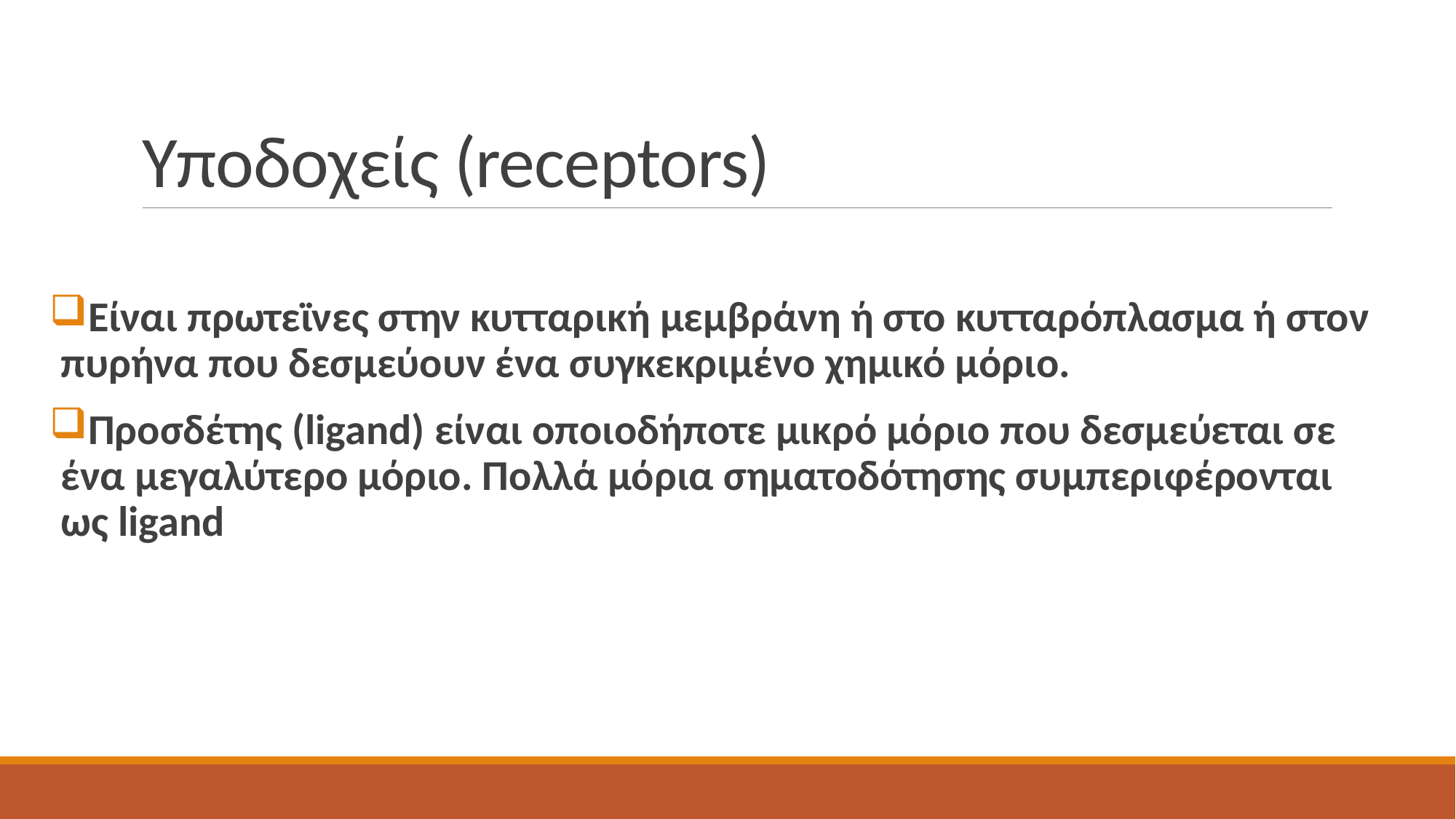

# Υποδοχείς (receptors)
Είναι πρωτεϊνες στην κυτταρική μεμβράνη ή στο κυτταρόπλασμα ή στον πυρήνα που δεσμεύουν ένα συγκεκριμένο χημικό μόριο.
Προσδέτης (ligand) είναι οποιοδήποτε μικρό μόριο που δεσμεύεται σε ένα μεγαλύτερο μόριο. Πολλά μόρια σηματοδότησης συμπεριφέρονται ως ligand